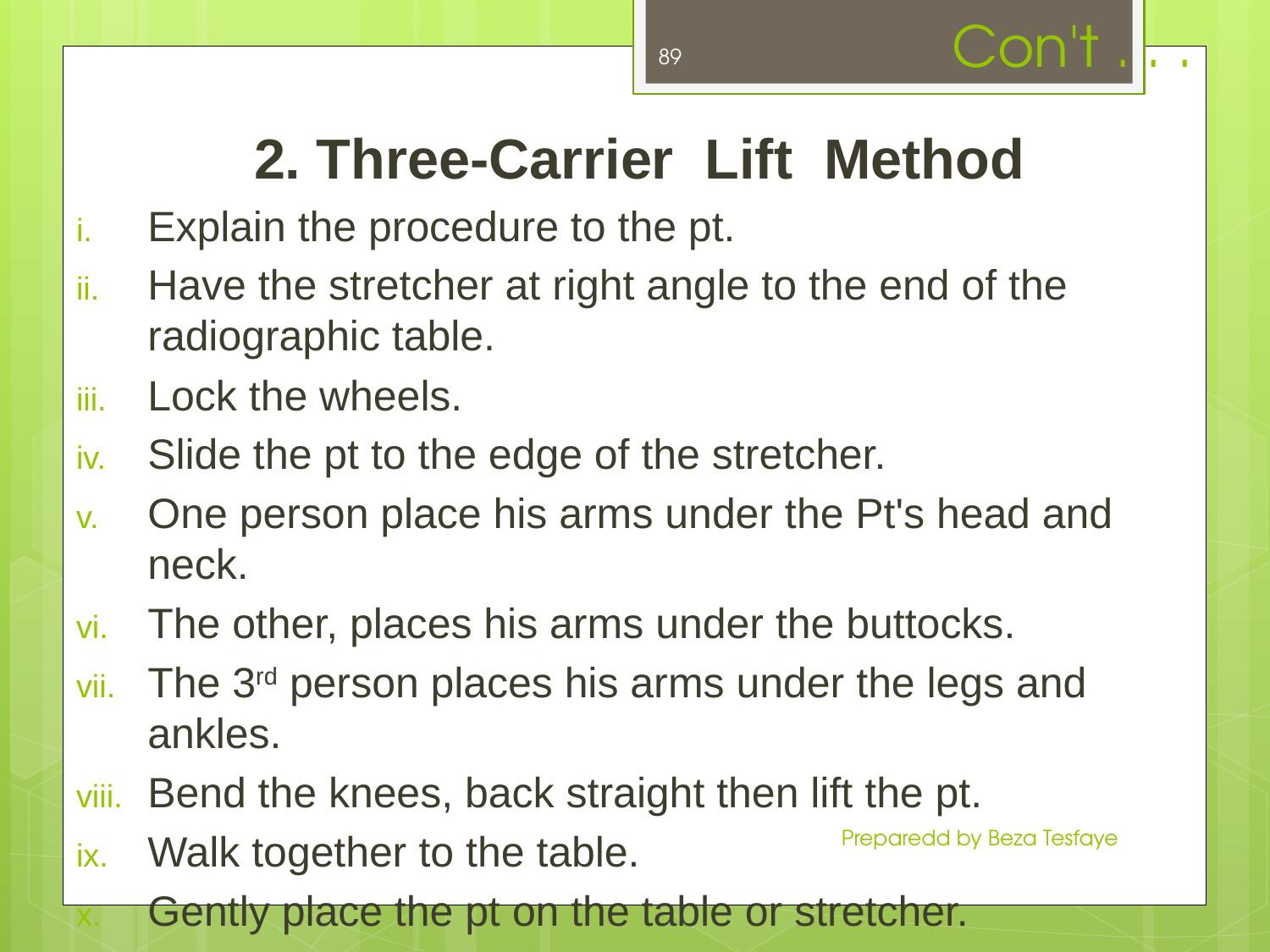

# Con't . . .
89
2. Three-Carrier  Lift  Method
Explain the procedure to the pt.
Have the stretcher at right angle to the end of the radiographic table.
Lock the wheels.
Slide the pt to the edge of the stretcher.
One person place his arms under the Pt's head and neck.
The other, places his arms under the buttocks.
The 3rd person places his arms under the legs and ankles.
Bend the knees, back straight then lift the pt.
Walk together to the table.
Gently place the pt on the table or stretcher.
Preparedd by Beza Tesfaye